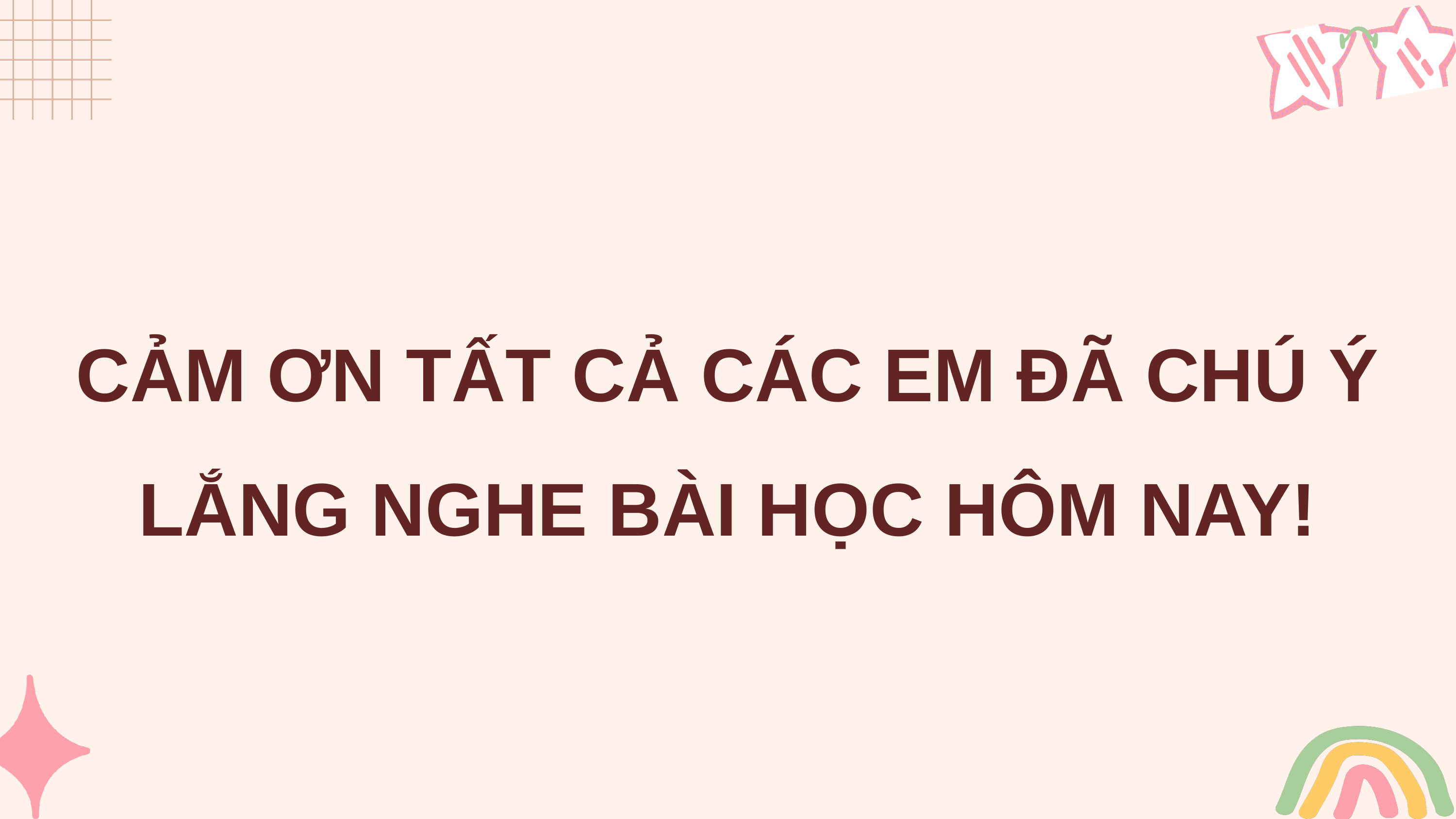

CẢM ƠN TẤT CẢ CÁC EM ĐÃ CHÚ Ý LẮNG NGHE BÀI HỌC HÔM NAY!